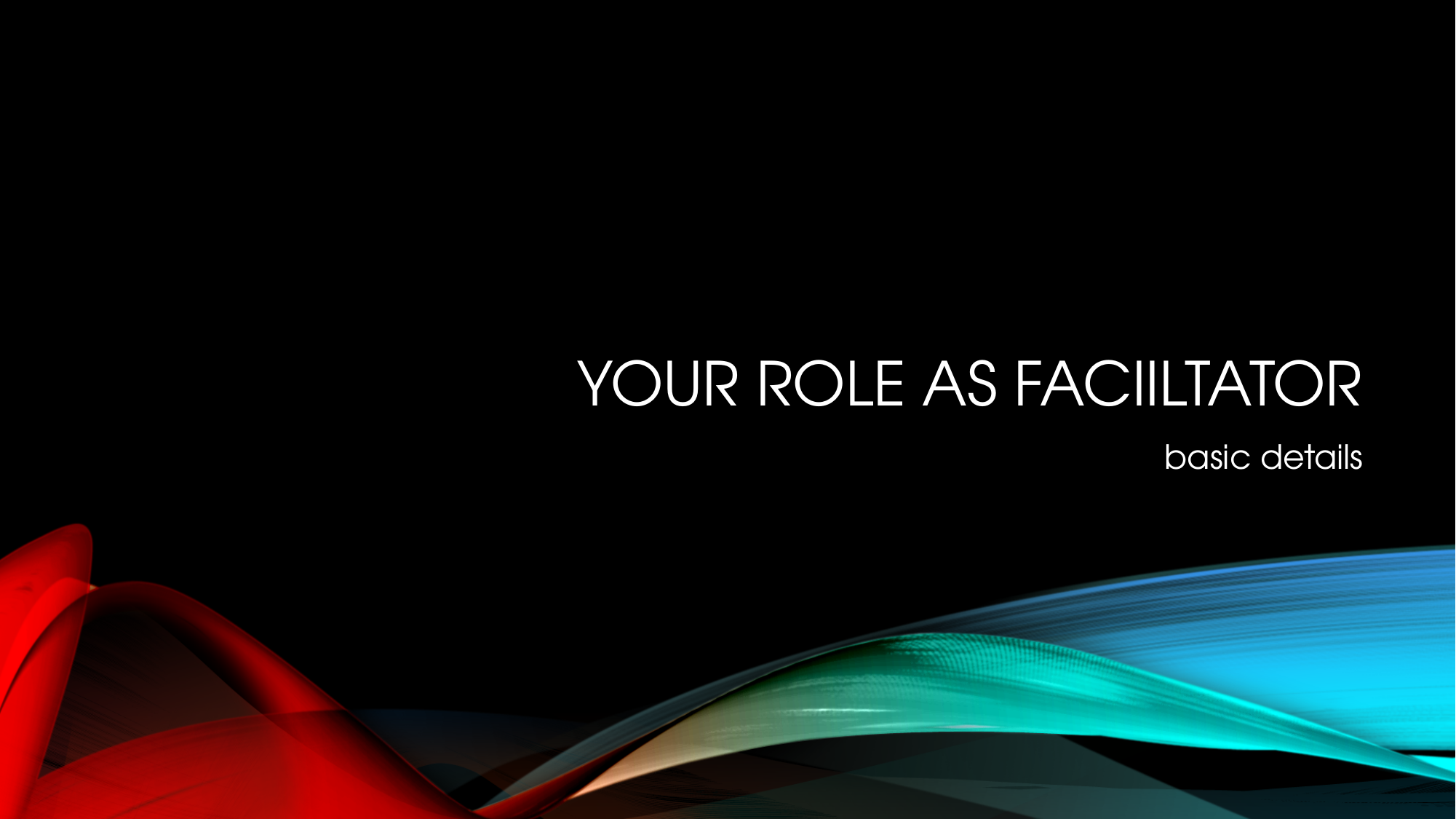

# Your role as faciiltator
basic details